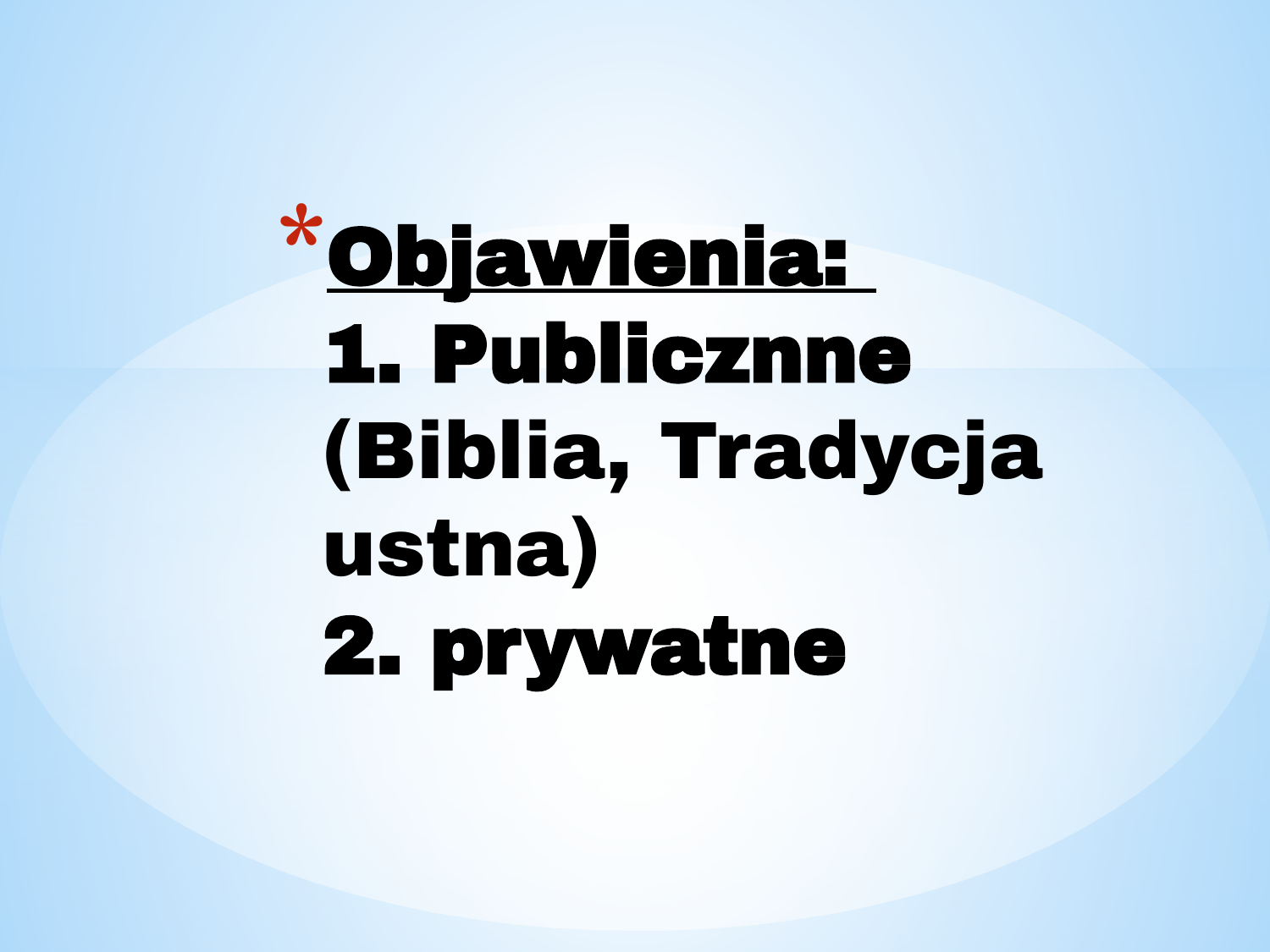

# Objawienia: 1. Publicznne (Biblia, Tradycja ustna) 2. prywatne